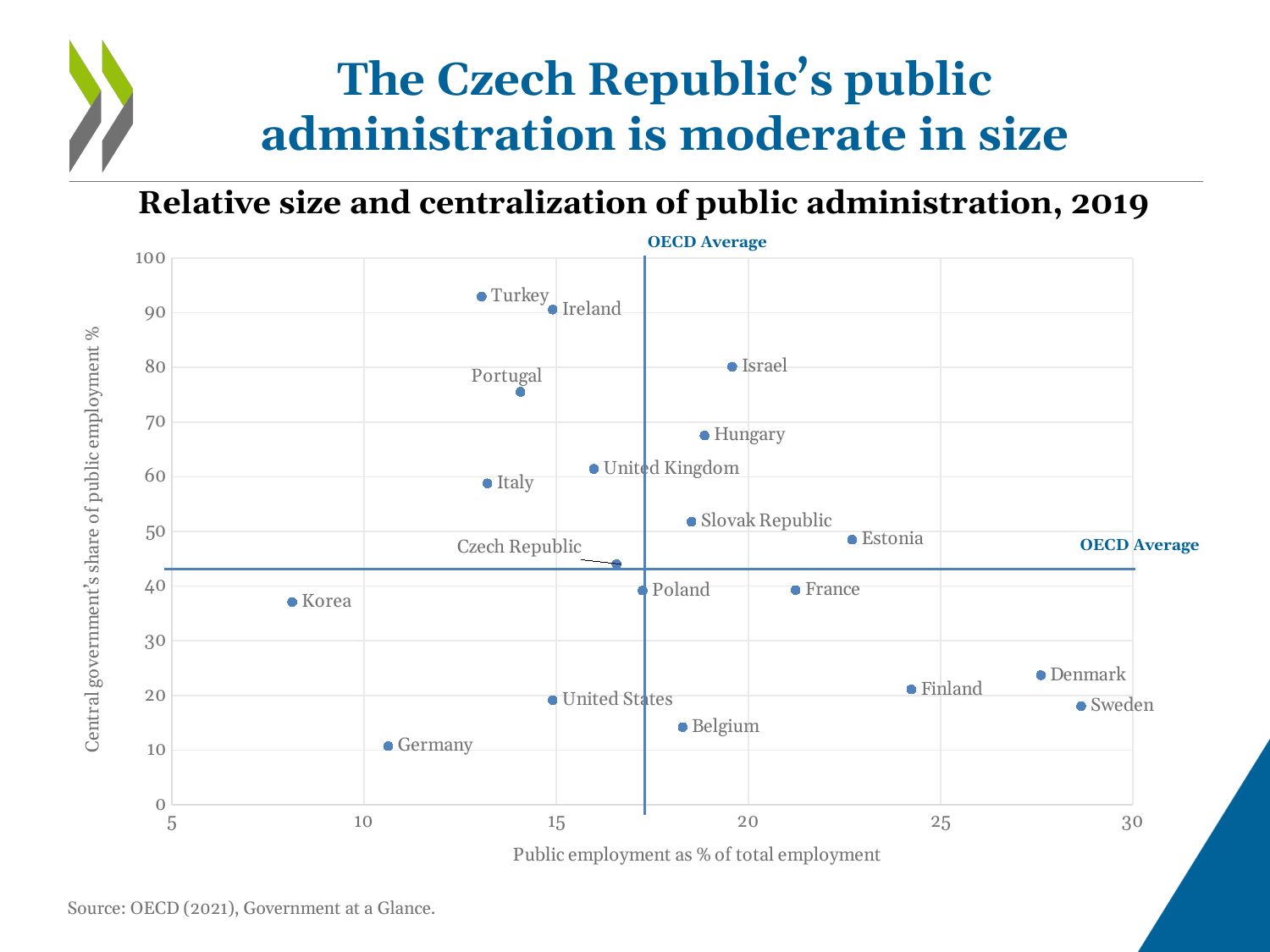

# The Czech Republic’s public administration is moderate in size
Relative size and centralization of public administration, 2019

### Chart

| Category |  |
|---|---|
OECD Average
OECD Average
27
Source: OECD (2021), Government at a Glance.